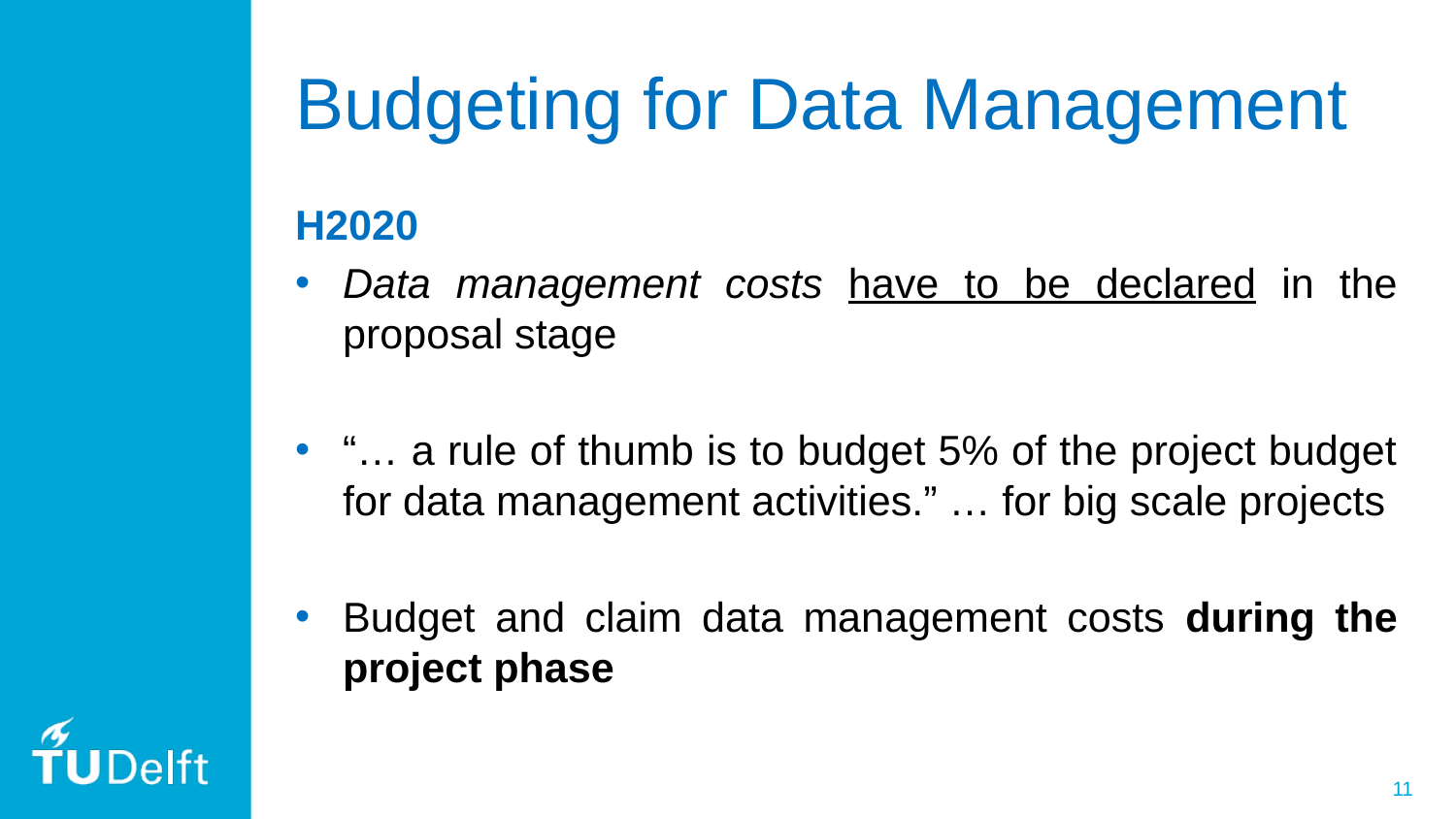

# Budgeting for Data Management
H2020
Data management costs have to be declared in the proposal stage

“… a rule of thumb is to budget 5% of the project budget for data management activities.” … for big scale projects

Budget and claim data management costs during the project phase